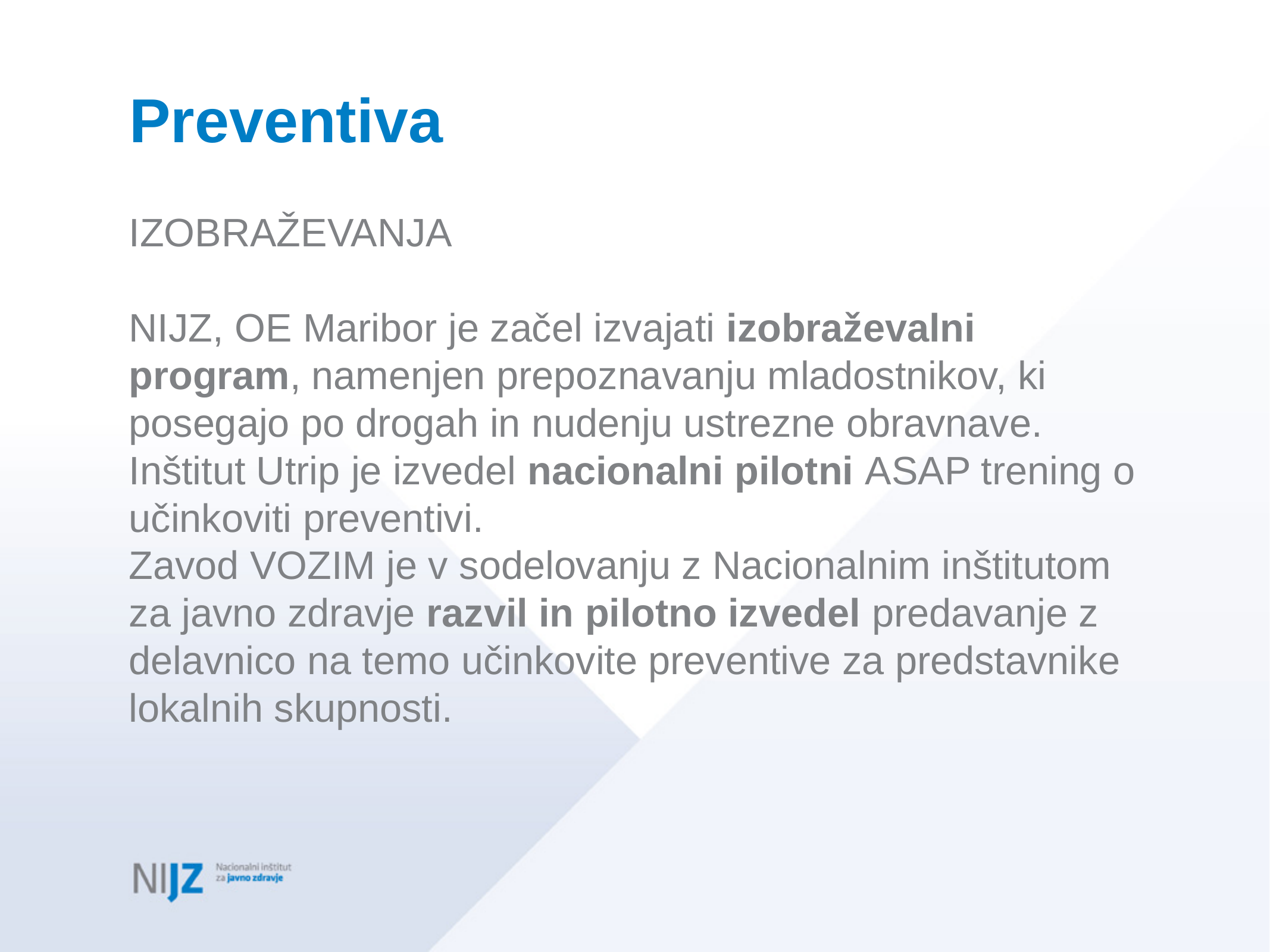

# Preventiva
IZOBRAŽEVANJA

NIJZ, OE Maribor je začel izvajati izobraževalni program, namenjen prepoznavanju mladostnikov, ki posegajo po drogah in nudenju ustrezne obravnave.
Inštitut Utrip je izvedel nacionalni pilotni ASAP trening o učinkoviti preventivi.
Zavod VOZIM je v sodelovanju z Nacionalnim inštitutom za javno zdravje razvil in pilotno izvedel predavanje z delavnico na temo učinkovite preventive za predstavnike lokalnih skupnosti.